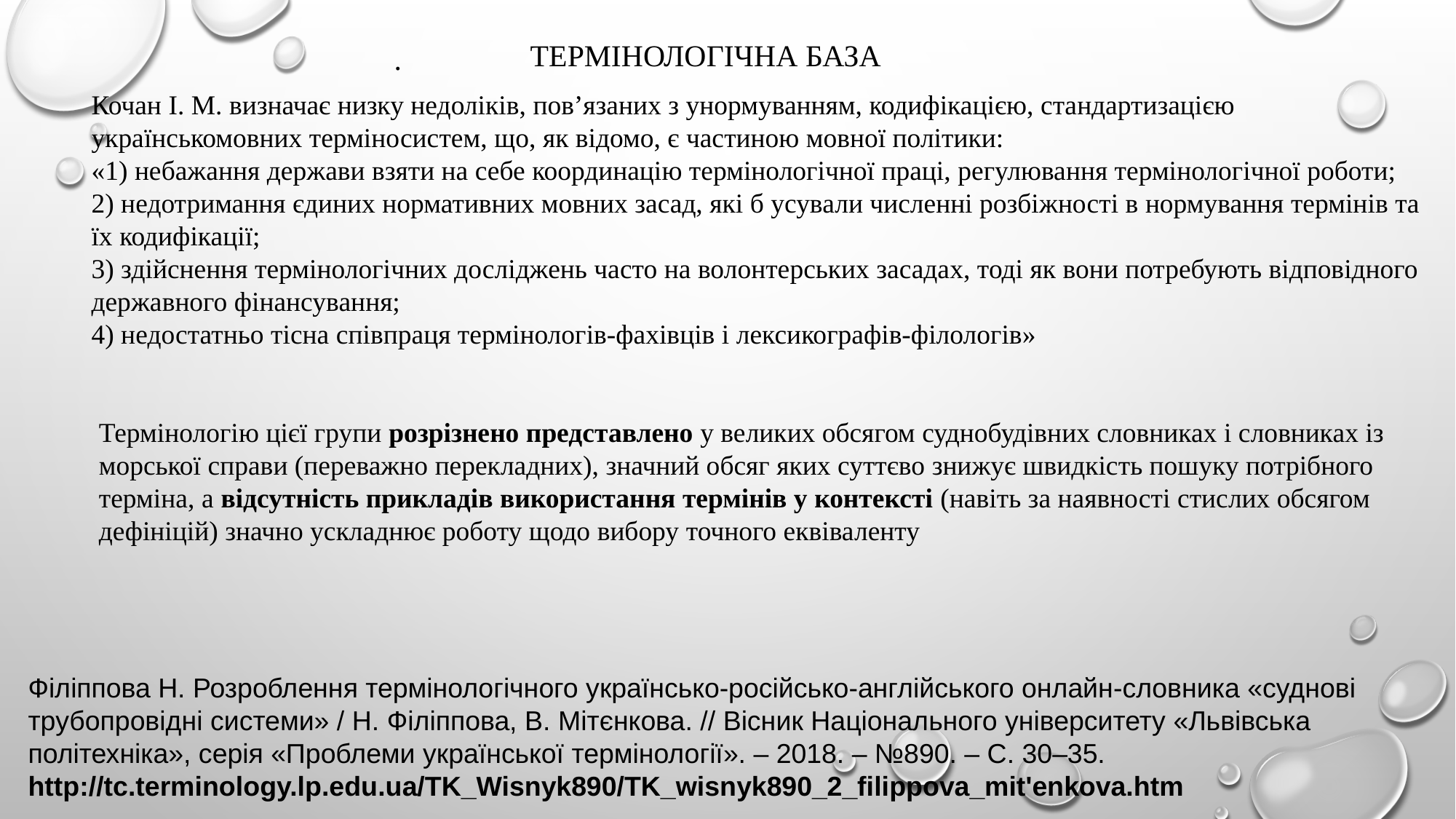

Термінологічна база
.
Кочан І. М. визначає низку недоліків, пов’язаних з унормуванням, кодифікацією, стандартизацією українськомовних терміносистем, що, як відомо, є частиною мовної політики:
«1) небажання держави взяти на себе координацію термінологічної праці, регулювання термінологічної роботи;
2) недотримання єдиних нормативних мовних засад, які б усували численні розбіжності в нормування термінів та їх кодифікації;
3) здійснення термінологічних досліджень часто на волонтерських засадах, тоді як вони потребують відповідного державного фінансування;
4) недостатньо тісна співпраця термінологів-фахівців і лексикографів-філологів»
Термінологію цієї групи розрізнено представлено у великих обсягом суднобудівних словниках і словниках із морської справи (переважно перекладних), значний обсяг яких суттєво знижує швидкість пошуку потрібного терміна, а відсутність прикладів використання термінів у контексті (навіть за наявності стислих обсягом дефініцій) значно ускладнює роботу щодо вибору точного еквіваленту
Філіппова Н. Розроблення термінологічного українсько-російсько-англійського онлайн-словника «суднові трубопровідні системи» / Н. Філіппова, В. Мітєнкова. // Вісник Національного університету «Львівська політехніка», серія «Проблеми української термінології». – 2018. – №890. – С. 30–35. http://tc.terminology.lp.edu.ua/TK_Wisnyk890/TK_wisnyk890_2_filippova_mit'enkova.htm